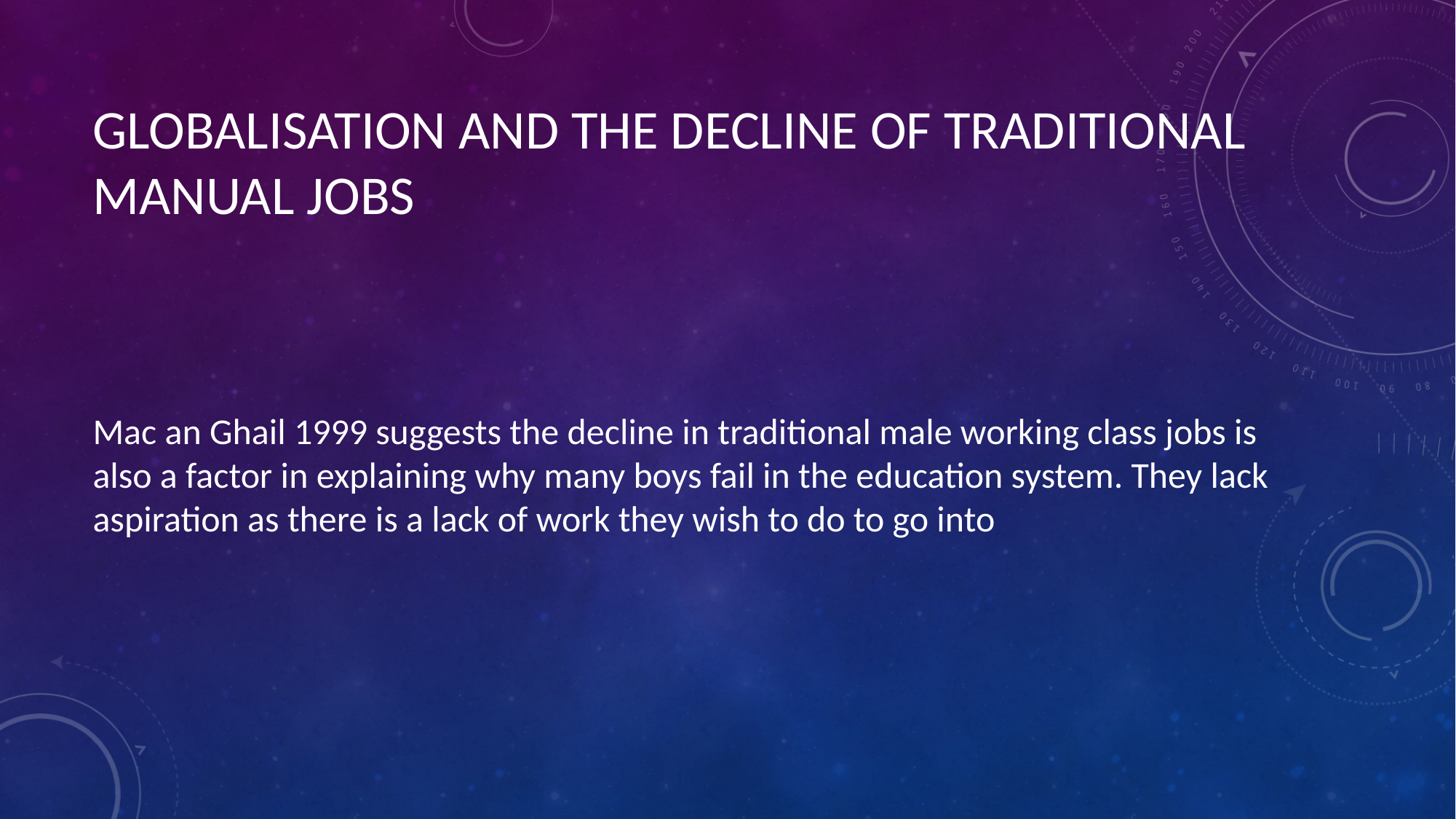

# Globalisation and the decline of traditional manual jobs
Mac an Ghail 1999 suggests the decline in traditional male working class jobs is also a factor in explaining why many boys fail in the education system. They lack aspiration as there is a lack of work they wish to do to go into